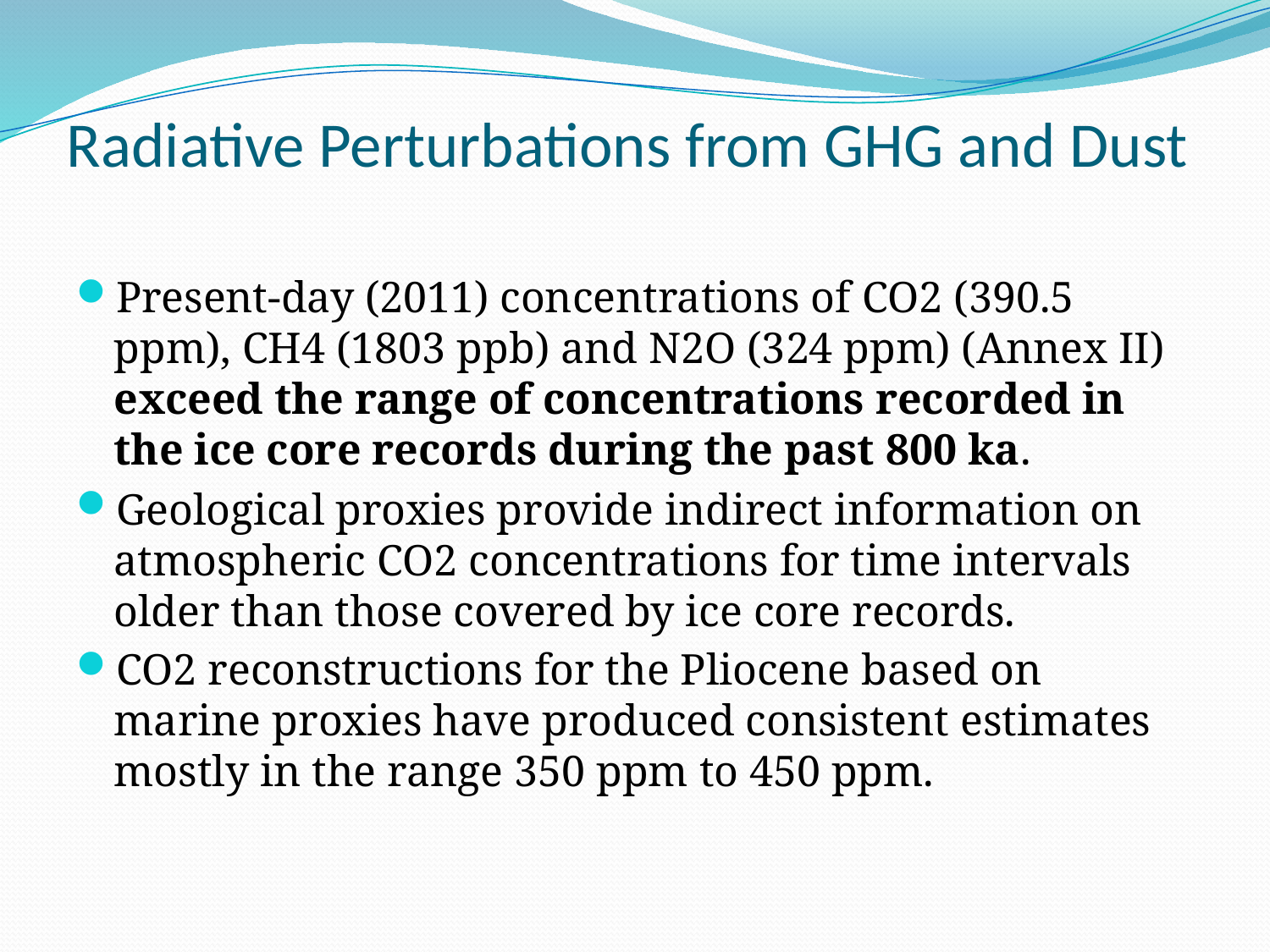

# Radiative Perturbations from GHG and Dust
Present-day (2011) concentrations of CO2 (390.5 ppm), CH4 (1803 ppb) and N2O (324 ppm) (Annex II) exceed the range of concentrations recorded in the ice core records during the past 800 ka.
Geological proxies provide indirect information on atmospheric CO2 concentrations for time intervals older than those covered by ice core records.
CO2 reconstructions for the Pliocene based on marine proxies have produced consistent estimates mostly in the range 350 ppm to 450 ppm.